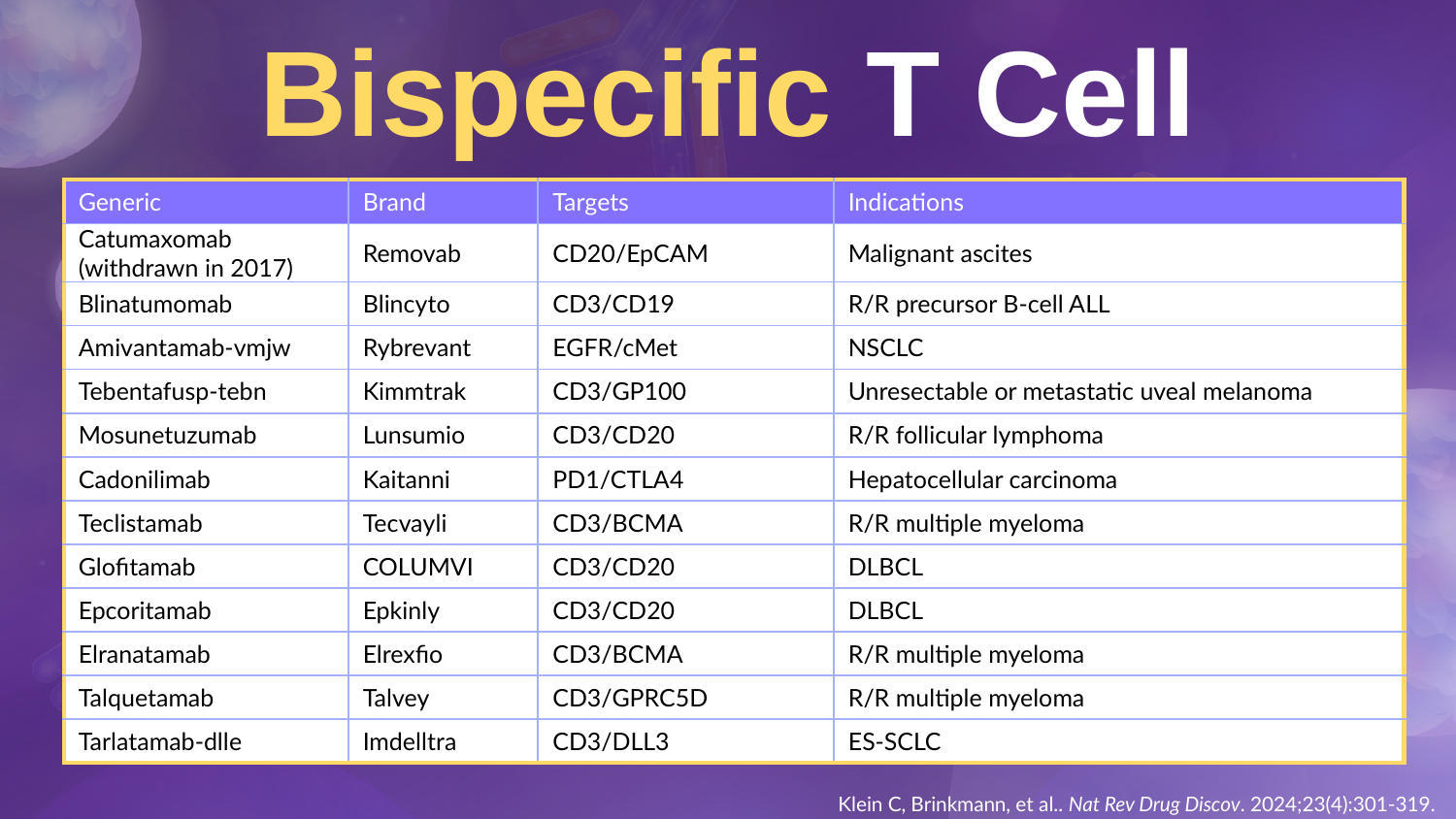

Bispecific T Cell engagers
| Generic | Brand | Targets | Indications |
| --- | --- | --- | --- |
| Catumaxomab (withdrawn in 2017) | Removab | CD20/EpCAM | Malignant ascites |
| Blinatumomab | Blincyto | CD3/CD19 | R/R precursor B-cell ALL |
| Amivantamab-vmjw | Rybrevant | EGFR/cMet | NSCLC |
| Tebentafusp-tebn | Kimmtrak | CD3/GP100 | Unresectable or metastatic uveal melanoma |
| Mosunetuzumab | Lunsumio | CD3/CD20 | R/R follicular lymphoma |
| Cadonilimab | Kaitanni | PD1/CTLA4 | Hepatocellular carcinoma |
| Teclistamab | Tecvayli | CD3/BCMA | R/R multiple myeloma |
| Glofitamab | COLUMVI | CD3/CD20 | DLBCL |
| Epcoritamab | Epkinly | CD3/CD20 | DLBCL |
| Elranatamab | Elrexfio | CD3/BCMA | R/R multiple myeloma |
| Talquetamab | Talvey | CD3/GPRC5D | R/R multiple myeloma |
| Tarlatamab-dlle | Imdelltra | CD3/DLL3 | ES-SCLC |
Klein C, Brinkmann, et al.. Nat Rev Drug Discov. 2024;23(4):301-319.